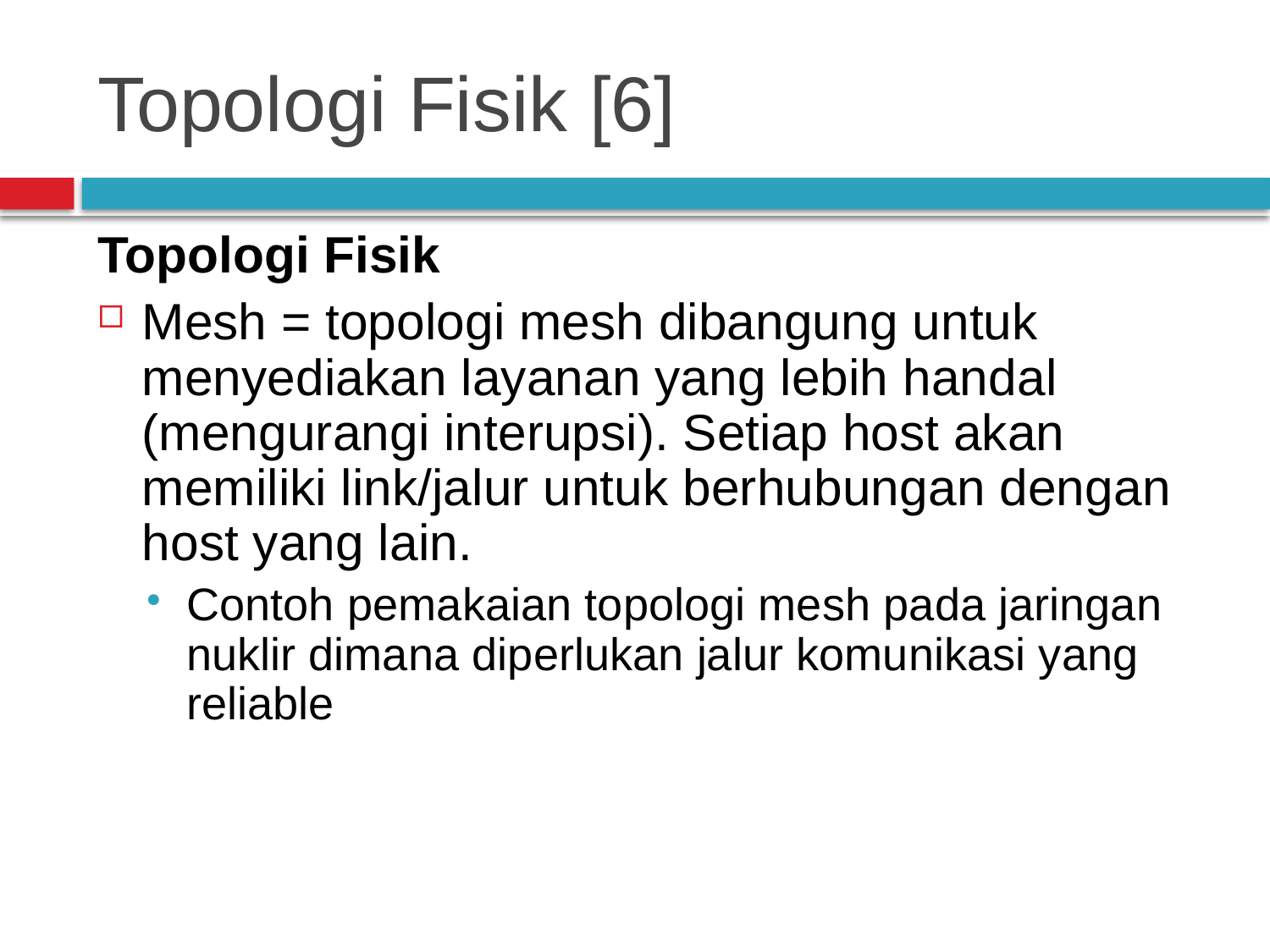

# Topologi Fisik [6]
Topologi Fisik
Mesh = topologi mesh dibangung untuk menyediakan layanan yang lebih handal (mengurangi interupsi). Setiap host akan memiliki link/jalur untuk berhubungan dengan host yang lain.
Contoh pemakaian topologi mesh pada jaringan nuklir dimana diperlukan jalur komunikasi yang reliable